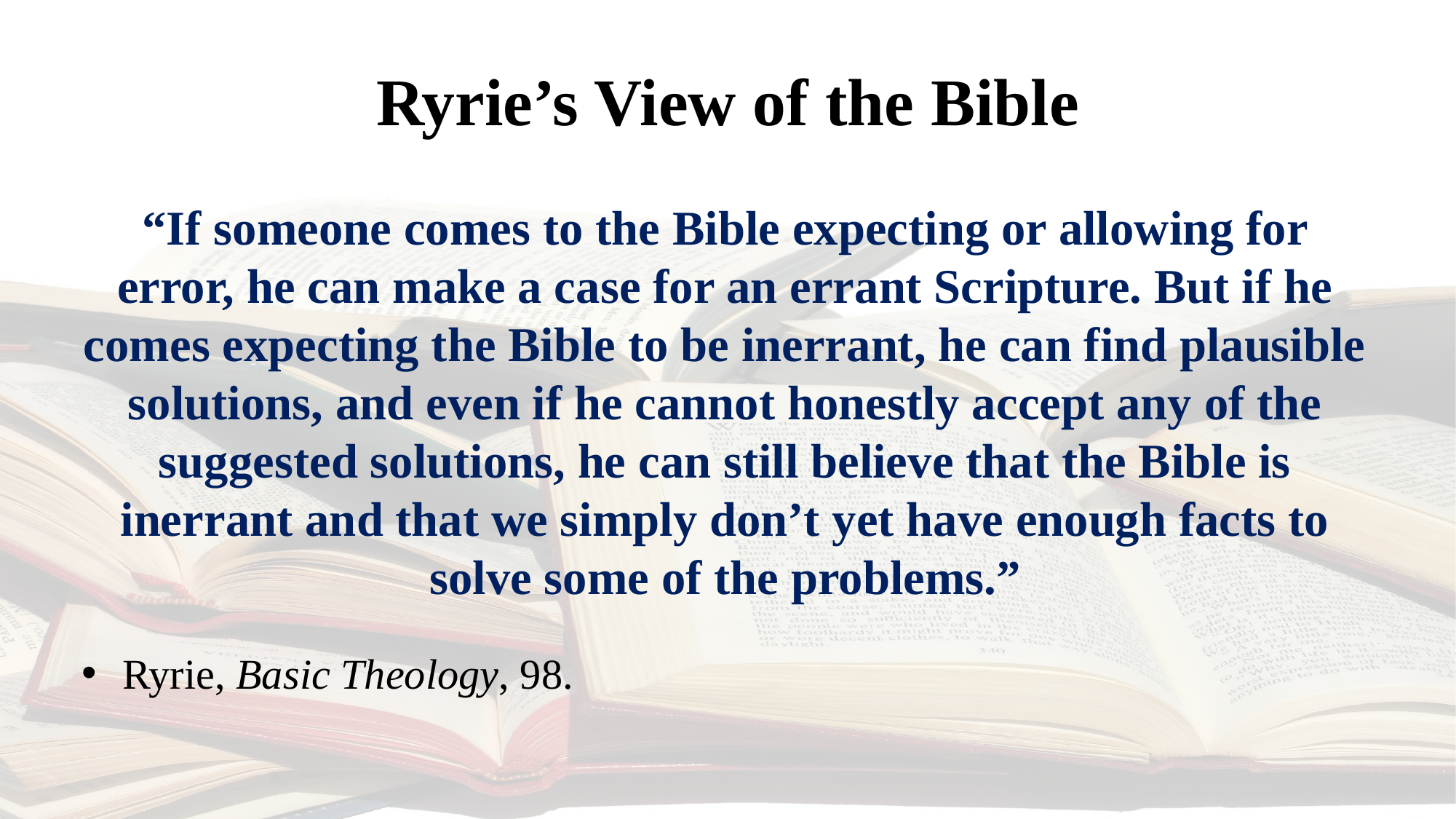

# Ryrie’s View of the Bible
“If someone comes to the Bible expecting or allowing for error, he can make a case for an errant Scripture. But if he comes expecting the Bible to be inerrant, he can find plausible solutions, and even if he cannot honestly accept any of the suggested solutions, he can still believe that the Bible is inerrant and that we simply don’t yet have enough facts to solve some of the problems.”

Ryrie, Basic Theology, 98.